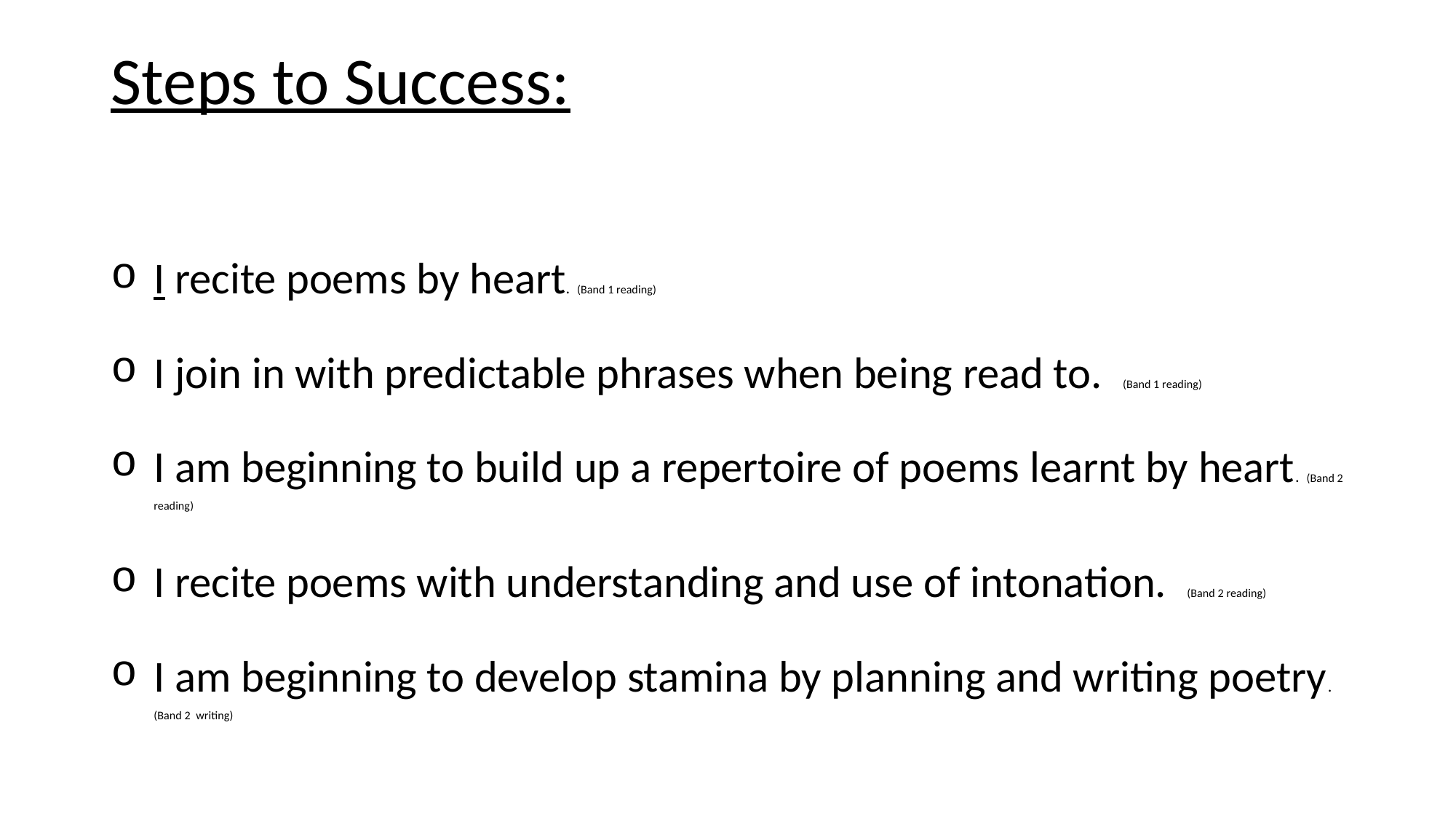

# Steps to Success:
I recite poems by heart.  (Band 1 reading)
I join in with predictable phrases when being read to.  (Band 1 reading)
I am beginning to build up a repertoire of poems learnt by heart.  (Band 2 reading)
I recite poems with understanding and use of intonation.  (Band 2 reading)
I am beginning to develop stamina by planning and writing poetry.  (Band 2  writing)